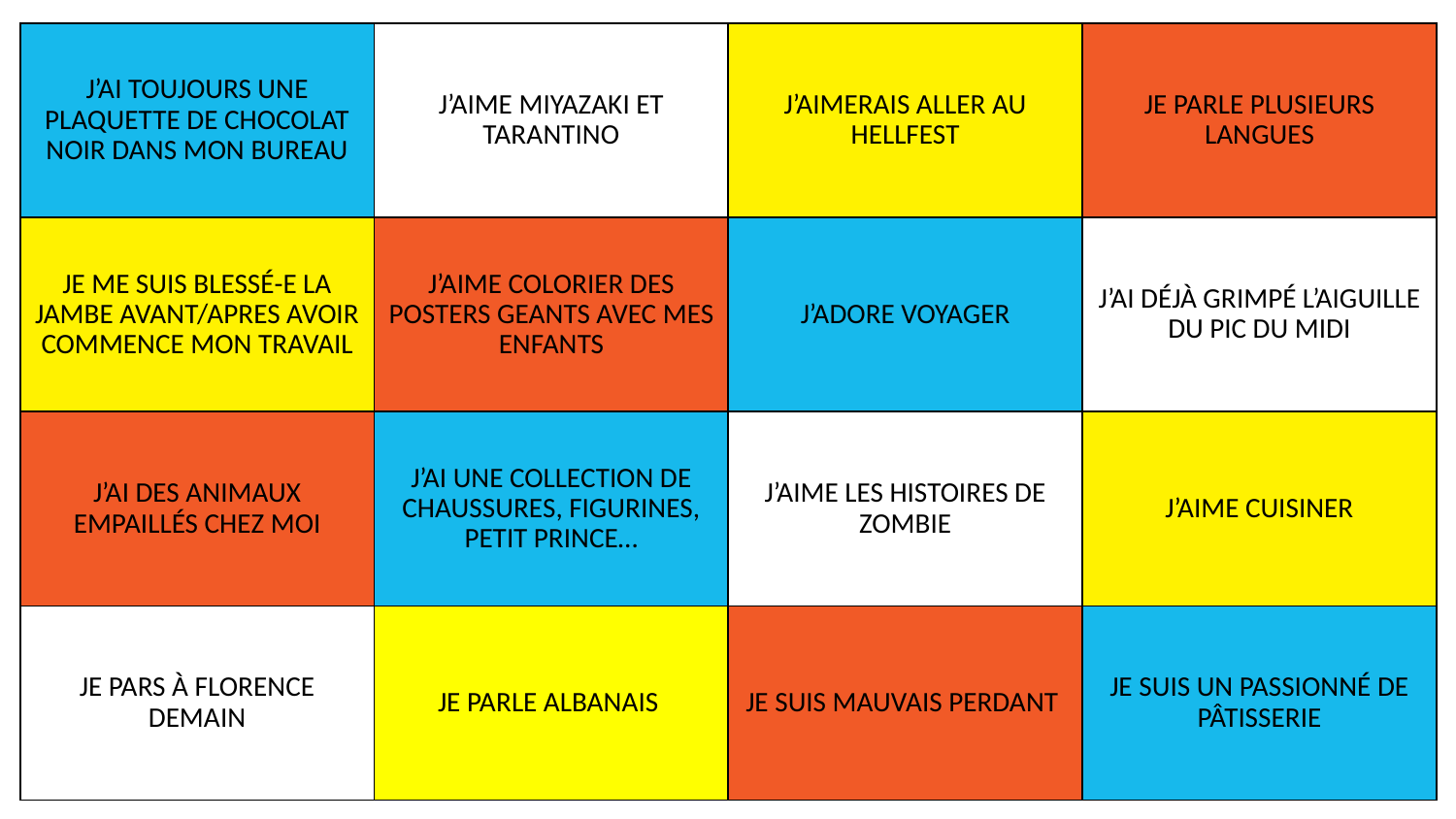

| J’AI TOUJOURS UNE PLAQUETTE DE CHOCOLAT NOIR DANS MON BUREAU | J’AIME MIYAZAKI ET TARANTINO | J’AIMERAIS ALLER AU HELLFEST | JE PARLE PLUSIEURS LANGUES |
| --- | --- | --- | --- |
| JE ME SUIS BLESSÉ-E LA JAMBE AVANT/APRES AVOIR COMMENCE MON TRAVAIL | J’AIME COLORIER DES POSTERS GEANTS AVEC MES ENFANTS | J’ADORE VOYAGER | J’AI DÉJÀ GRIMPÉ L’AIGUILLE DU PIC DU MIDI |
| J’AI DES ANIMAUX EMPAILLÉS CHEZ MOI | J’AI UNE COLLECTION DE CHAUSSURES, FIGURINES, PETIT PRINCE… | J’AIME LES HISTOIRES DE ZOMBIE | J’AIME CUISINER |
| JE PARS À FLORENCE DEMAIN | JE PARLE ALBANAIS | JE SUIS MAUVAIS PERDANT | JE SUIS UN PASSIONNÉ DE PÂTISSERIE |
22